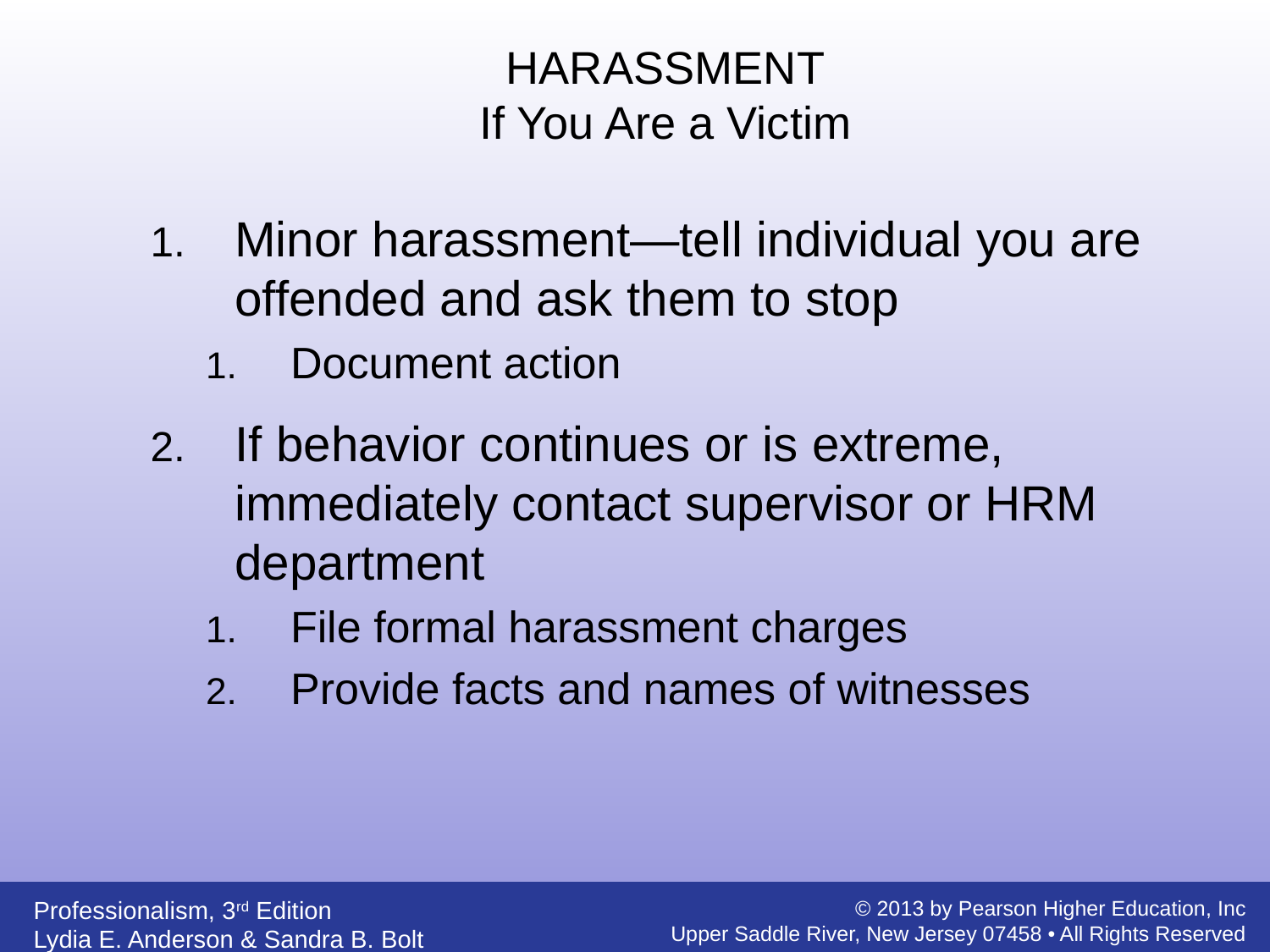

HARASSMENT
If You Are a Victim
Minor harassment—tell individual you are offended and ask them to stop
Document action
If behavior continues or is extreme, immediately contact supervisor or HRM department
File formal harassment charges
Provide facts and names of witnesses